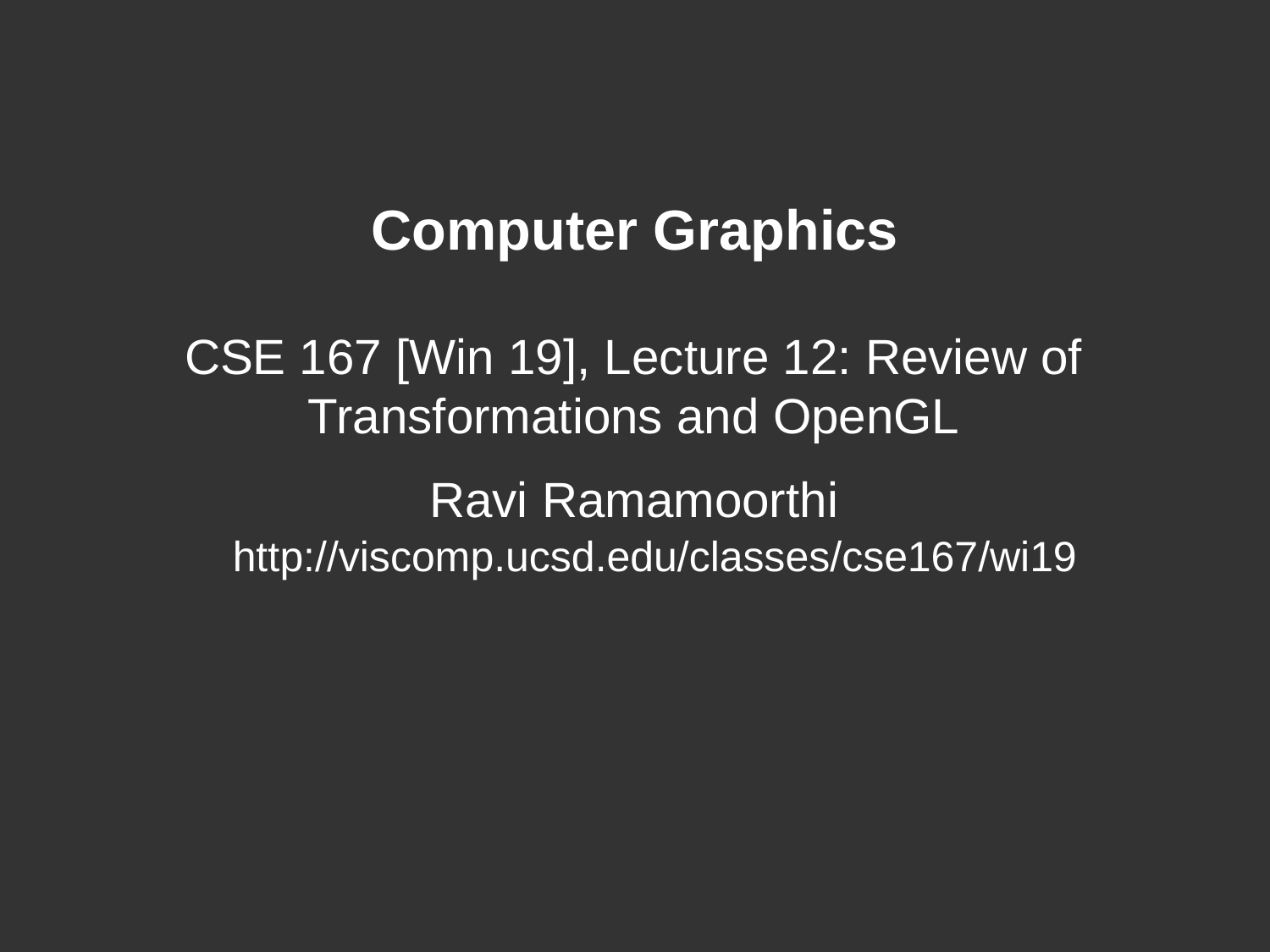

# Computer Graphics
CSE 167 [Win 19], Lecture 12: Review of Transformations and OpenGL
Ravi Ramamoorthi

http://viscomp.ucsd.edu/classes/cse167/wi19